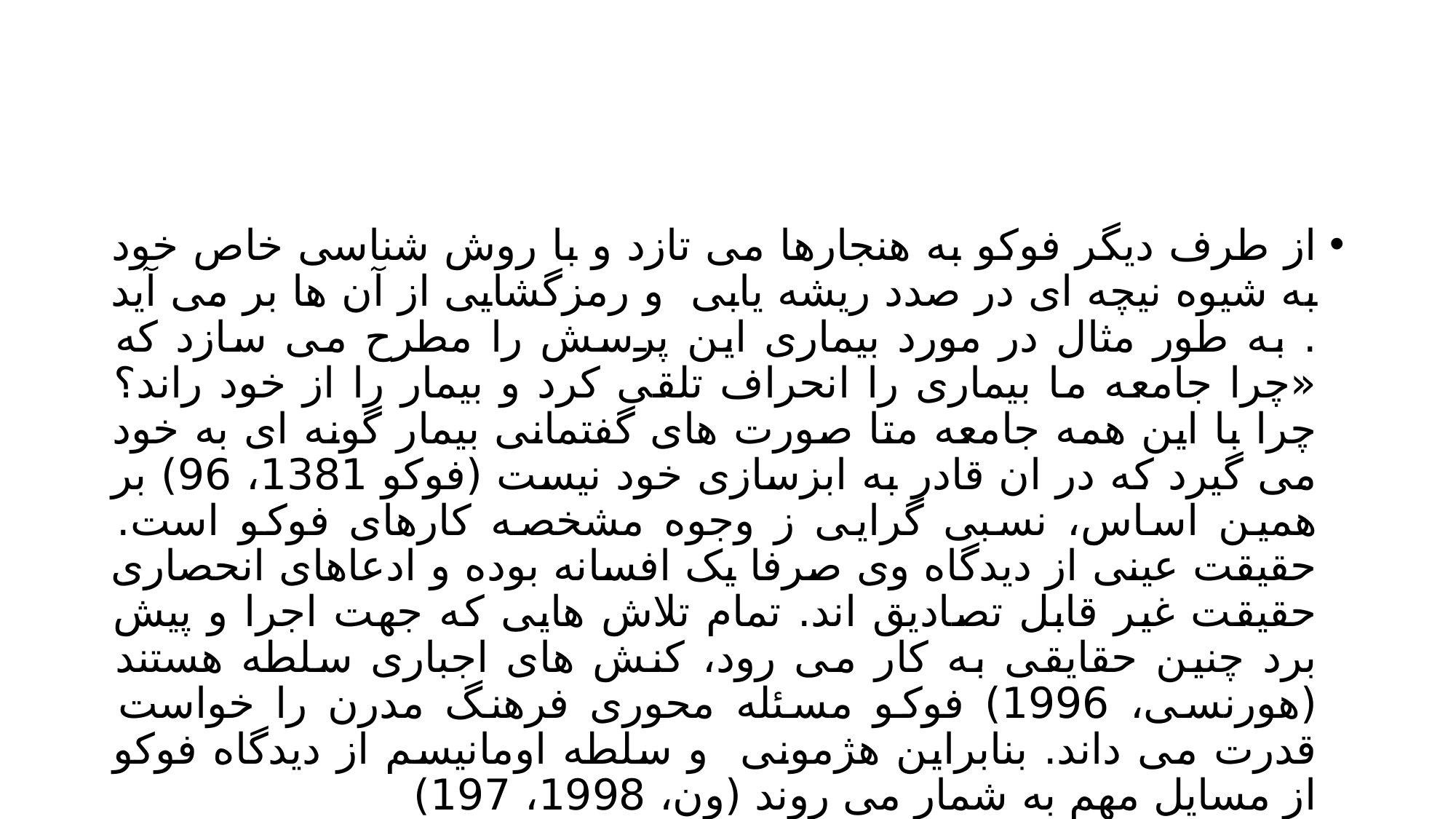

#
از طرف دیگر فوکو به هنجارها می تازد و با روش شناسی خاص خود به شیوه نیچه ای در صدد ریشه یابی  و رمزگشایی از آن ها بر می آید . به طور مثال در مورد بیماری این پرسش را مطرح می سازد که «چرا جامعه ما بیماری را انحراف تلقی کرد و بیمار را از خود راند؟ چرا با این همه جامعه متا صورت های گفتمانی بیمار گونه ای به خود می گیرد که در ان قادر به ابزسازی خود نیست (فوکو 1381، 96) بر همین اساس، نسبی گرایی ز وجوه مشخصه کارهای فوکو است. حقیقت عینی از دیدگاه وی صرفا یک افسانه بوده و ادعاهای انحصاری حقیقت غیر قابل تصادیق اند. تمام تلاش هایی که جهت اجرا و پیش برد چنین حقایقی به کار می رود، کنش های اجباری سلطه هستند (هورنسی، 1996) فوکو مسئله محوری فرهنگ مدرن را خواست قدرت می داند. بنابراین هژمونی  و سلطه اومانیسم از دیدگاه فوکو از مسایل مهم به شمار می روند (ون، 1998، 197)